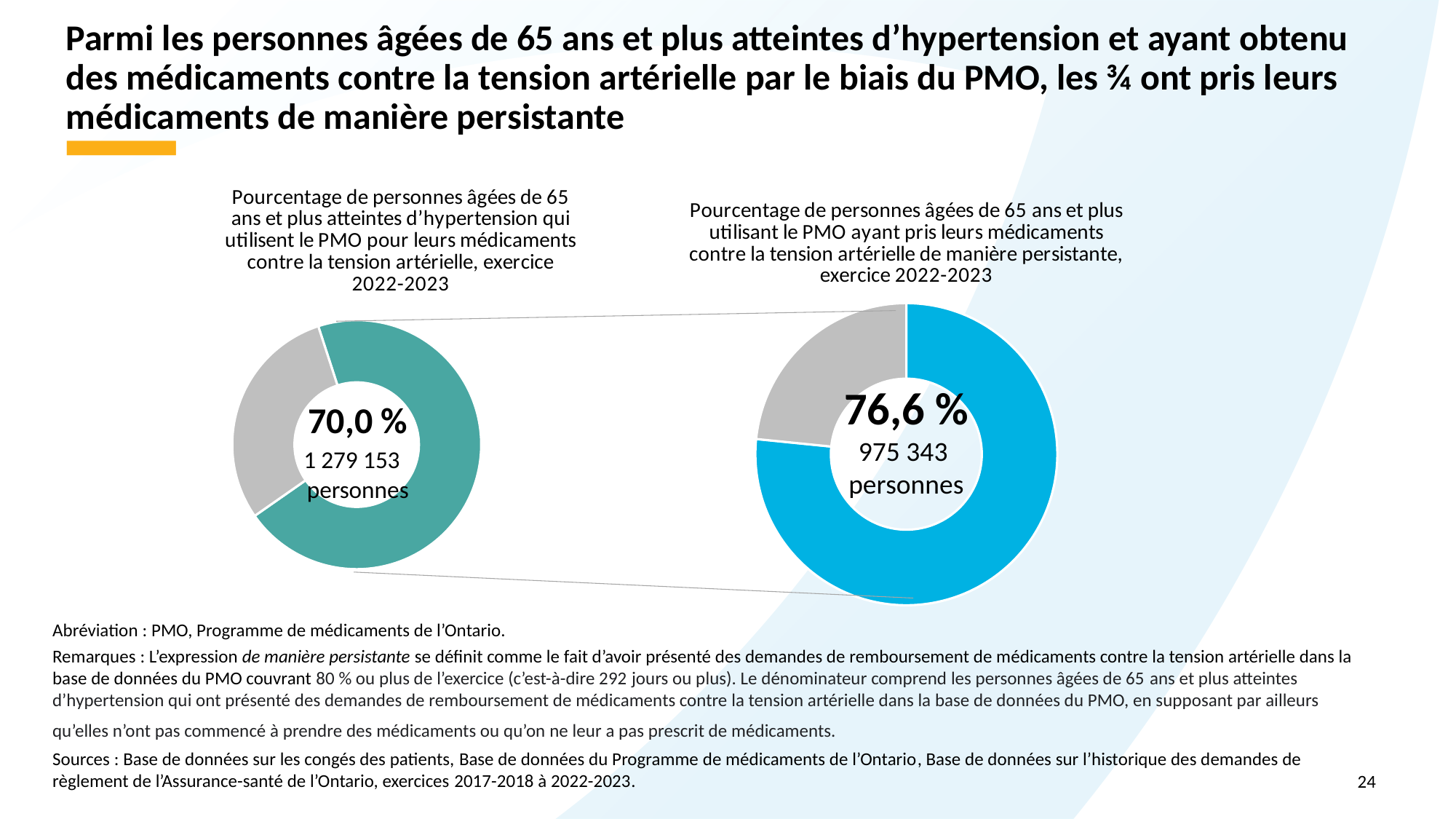

# Parmi les personnes âgées de 65 ans et plus atteintes d’hypertension et ayant obtenu des médicaments contre la tension artérielle par le biais du PMO, les ¾ ont pris leurs médicaments de manière persistante

### Chart: Pourcentage de personnes âgées de 65 ans et plus utilisant le PMO ayant pris leurs médicaments contre la tension artérielle de manière persistante, exercice 2022-2023

| Category | percentage of patients |
|---|---|
| 1st Qtr | 0.766 |
| 2nd Qtr | 0.234 |

### Chart: Pourcentage de personnes âgées de 65 ans et plus atteintes d’hypertension qui utilisent le PMO pour leurs médicaments contre la tension artérielle, exercice 2022-2023

| Category | pie1 |
|---|---|
| ODB | 0.703 |
| No ODB | 0.297 |
70,0 %
1 279 153
personnes
76,6 %
975 343
personnes
Abréviation : PMO, Programme de médicaments de l’Ontario.
Remarques : L’expression de manière persistante se définit comme le fait d’avoir présenté des demandes de remboursement de médicaments contre la tension artérielle dans la base de données du PMO couvrant 80 % ou plus de l’exercice (c’est-à-dire 292 jours ou plus). Le dénominateur comprend les personnes âgées de 65 ans et plus atteintes d’hypertension qui ont présenté des demandes de remboursement de médicaments contre la tension artérielle dans la base de données du PMO, en supposant par ailleurs qu’elles n’ont pas commencé à prendre des médicaments ou qu’on ne leur a pas prescrit de médicaments.
Sources : Base de données sur les congés des patients, Base de données du Programme de médicaments de l’Ontario, Base de données sur l’historique des demandes de règlement de l’Assurance-santé de l’Ontario, exercices 2017-2018 à 2022-2023.
24